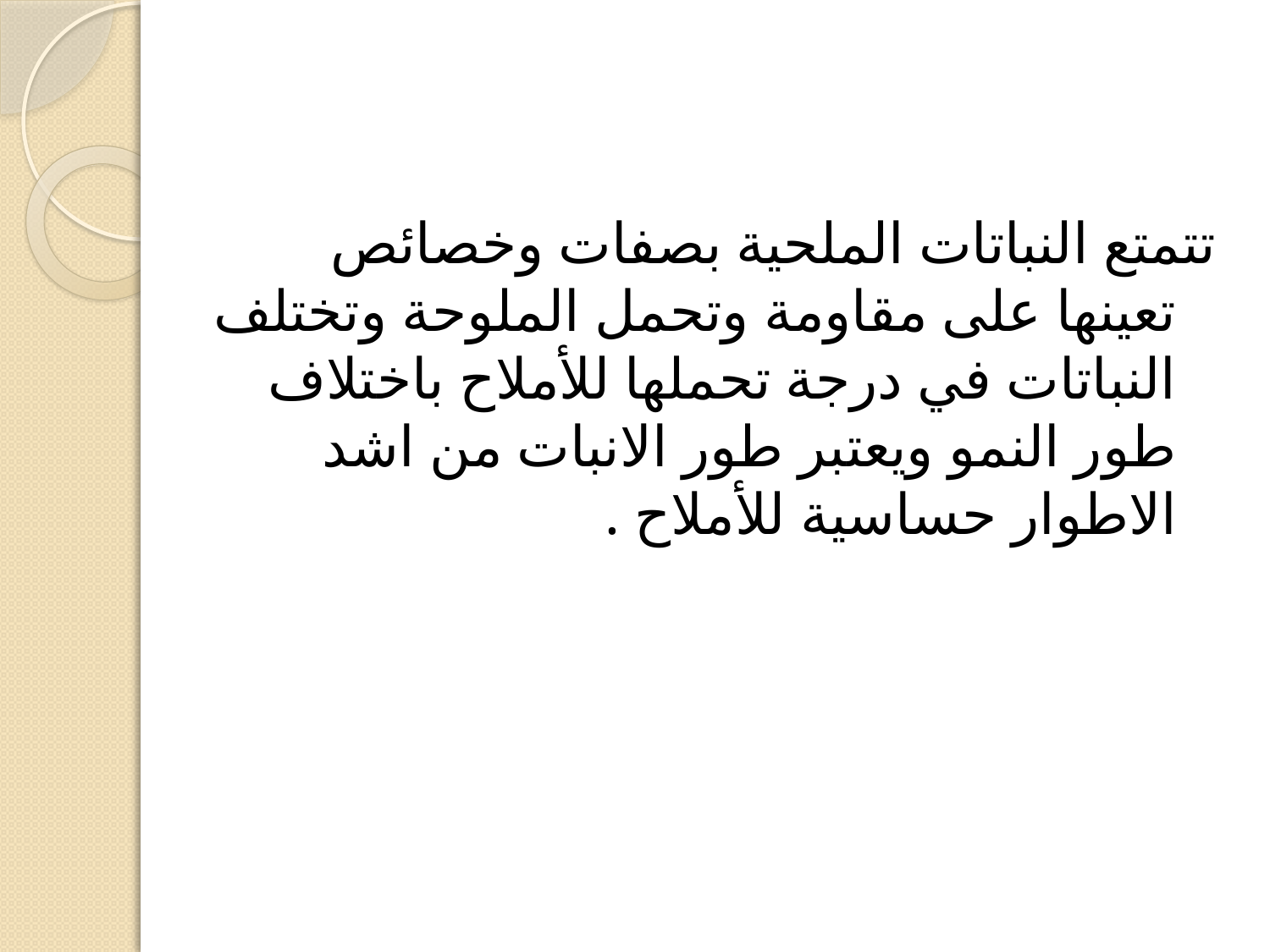

#
تتمتع النباتات الملحية بصفات وخصائص تعينها على مقاومة وتحمل الملوحة وتختلف النباتات في درجة تحملها للأملاح باختلاف طور النمو ويعتبر طور الانبات من اشد الاطوار حساسية للأملاح .